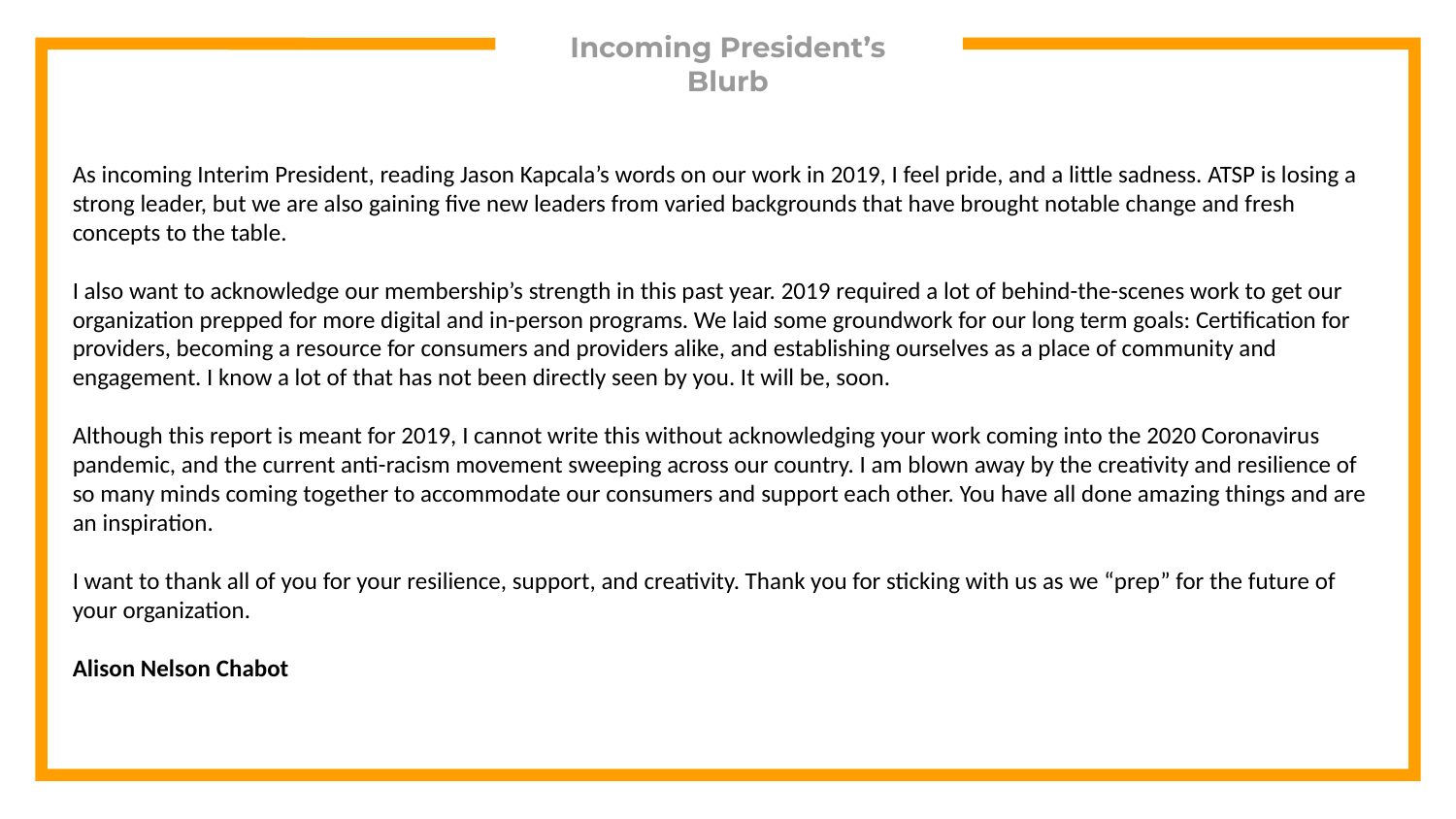

# Incoming President’s Blurb
As incoming Interim President, reading Jason Kapcala’s words on our work in 2019, I feel pride, and a little sadness. ATSP is losing a strong leader, but we are also gaining five new leaders from varied backgrounds that have brought notable change and fresh concepts to the table.
I also want to acknowledge our membership’s strength in this past year. 2019 required a lot of behind-the-scenes work to get our organization prepped for more digital and in-person programs. We laid some groundwork for our long term goals: Certification for providers, becoming a resource for consumers and providers alike, and establishing ourselves as a place of community and engagement. I know a lot of that has not been directly seen by you. It will be, soon.
Although this report is meant for 2019, I cannot write this without acknowledging your work coming into the 2020 Coronavirus pandemic, and the current anti-racism movement sweeping across our country. I am blown away by the creativity and resilience of so many minds coming together to accommodate our consumers and support each other. You have all done amazing things and are an inspiration.
I want to thank all of you for your resilience, support, and creativity. Thank you for sticking with us as we “prep” for the future of your organization.
Alison Nelson Chabot